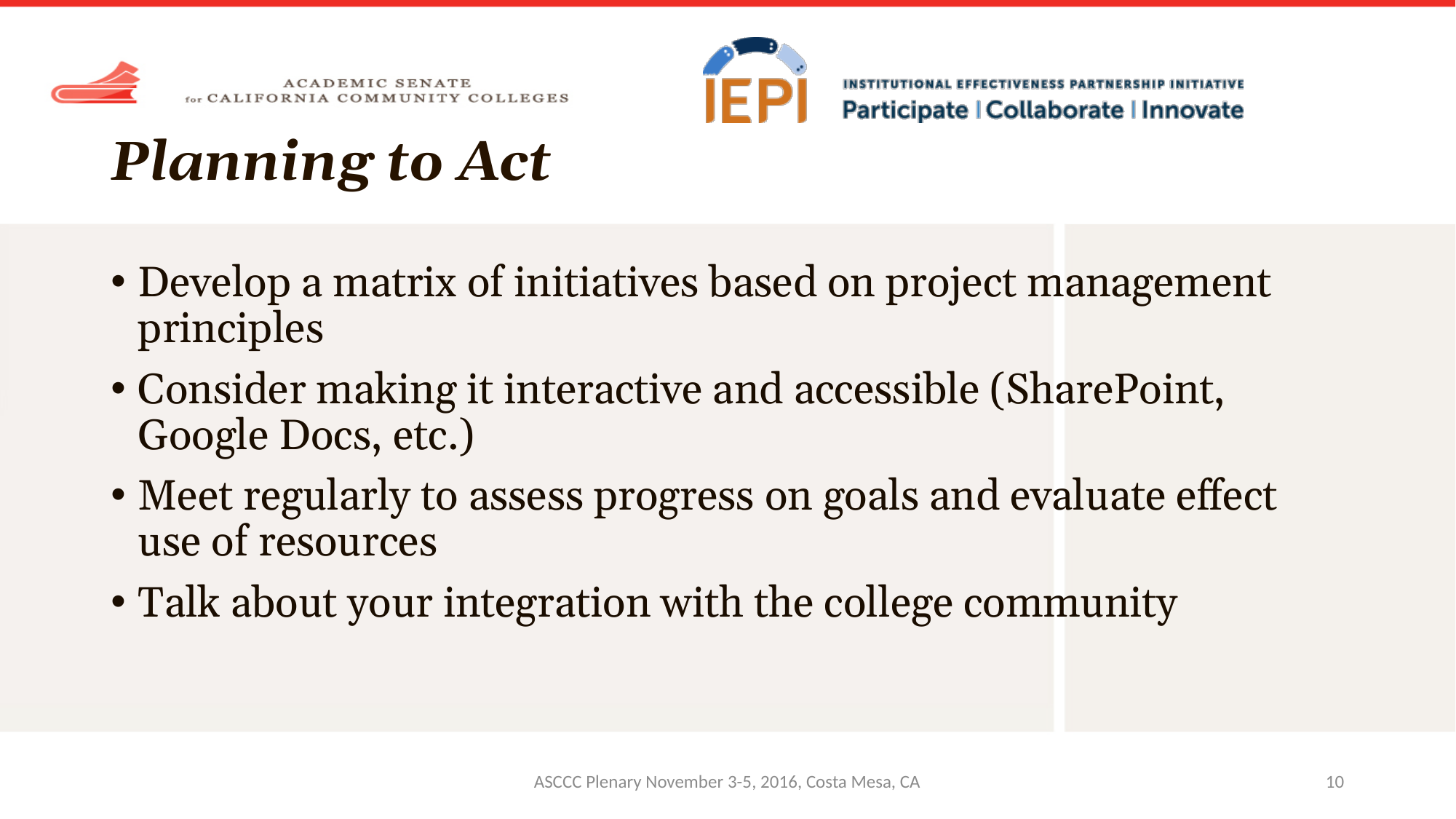

# Planning to Act
Develop a matrix of initiatives based on project management principles
Consider making it interactive and accessible (SharePoint, Google Docs, etc.)
Meet regularly to assess progress on goals and evaluate effect use of resources
Talk about your integration with the college community

ASCCC Plenary November 3-5, 2016, Costa Mesa, CA
10